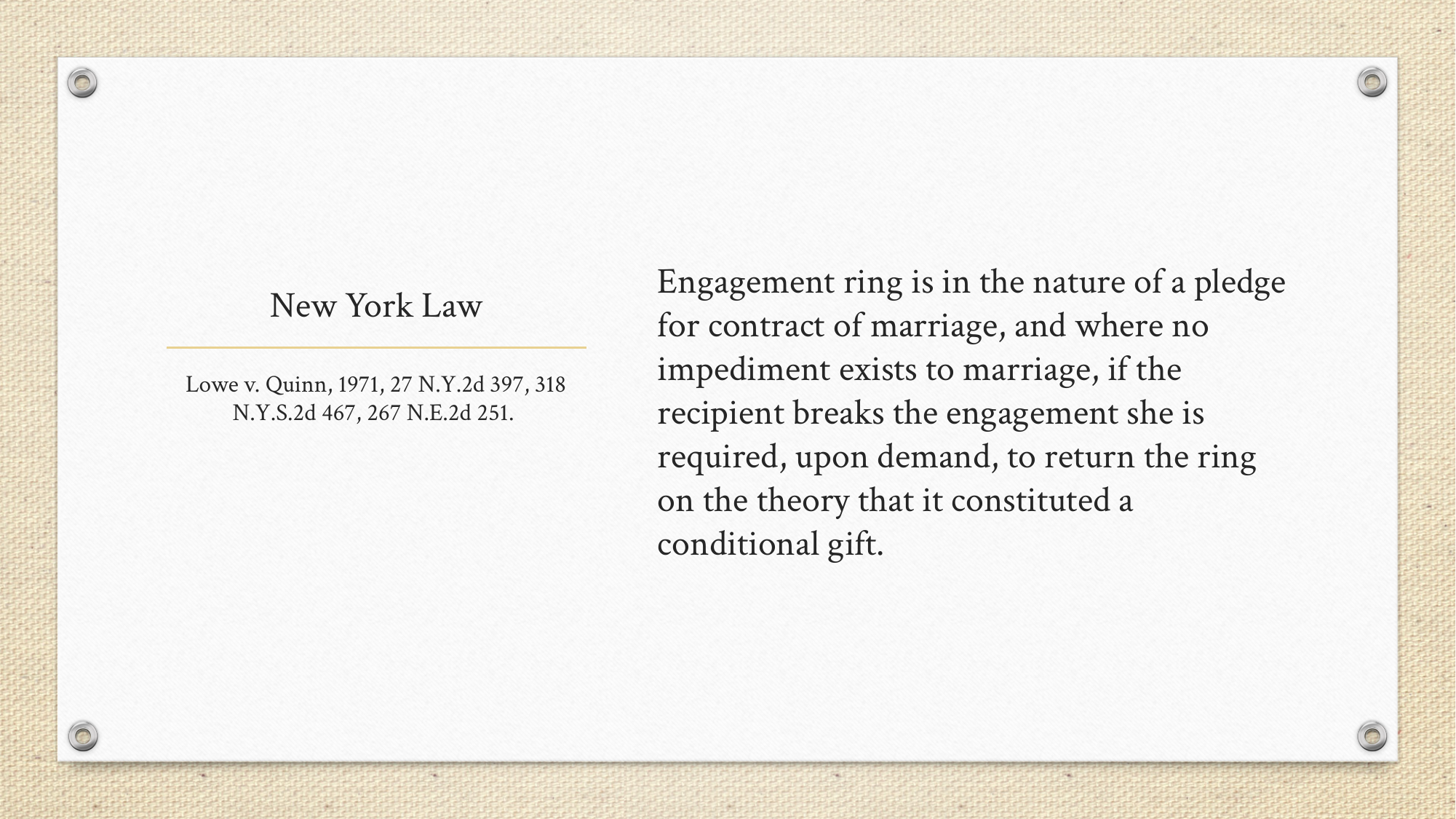

Engagement ring is in the nature of a pledge for contract of marriage, and where no impediment exists to marriage, if the recipient breaks the engagement she is required, upon demand, to return the ring on the theory that it constituted a conditional gift.
# New York Law
Lowe v. Quinn, 1971, 27 N.Y.2d 397, 318 N.Y.S.2d 467, 267 N.E.2d 251.